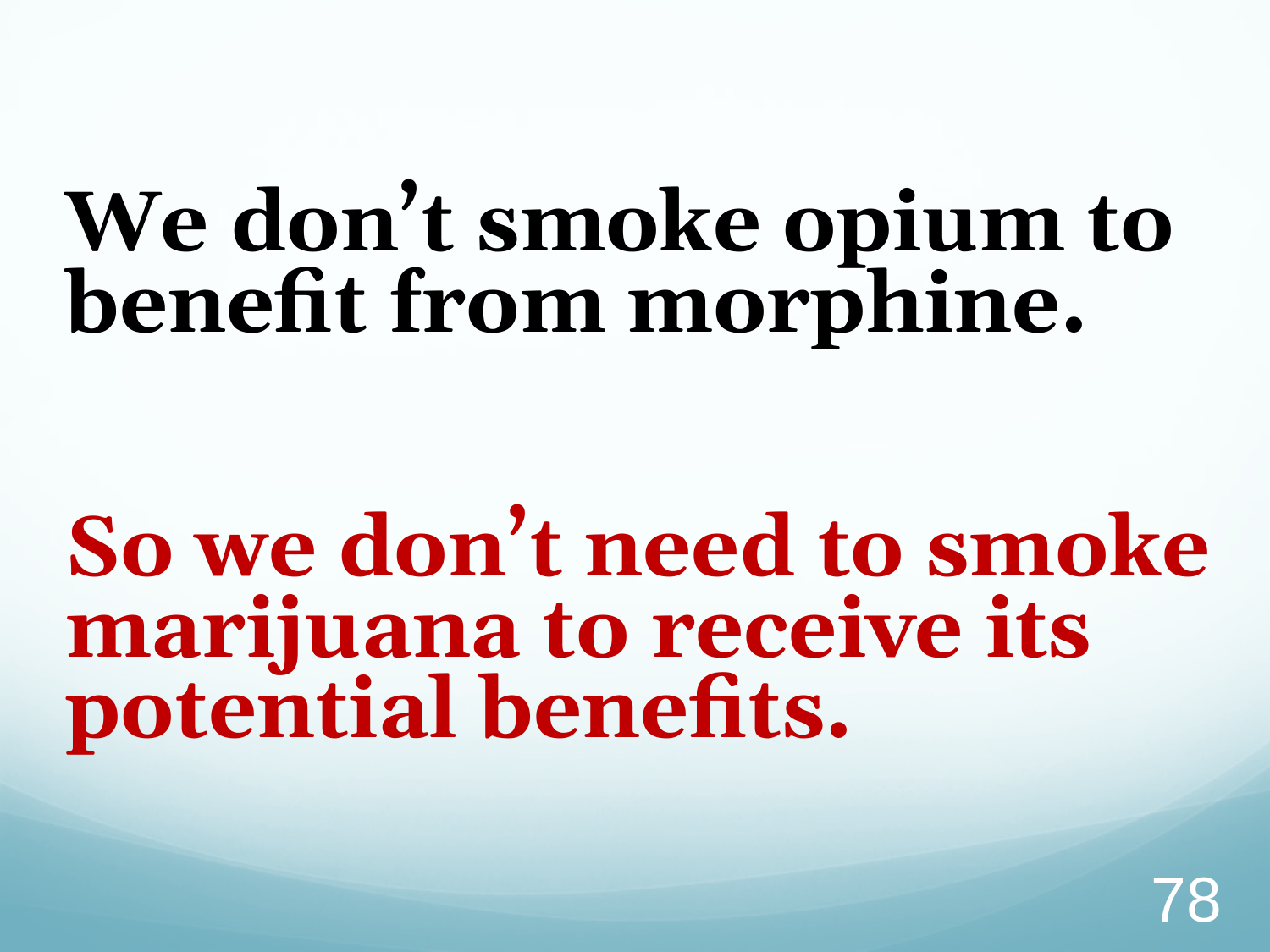

We don’t smoke opium to benefit from morphine.

So we don’t need to smoke marijuana to receive its potential benefits.
78